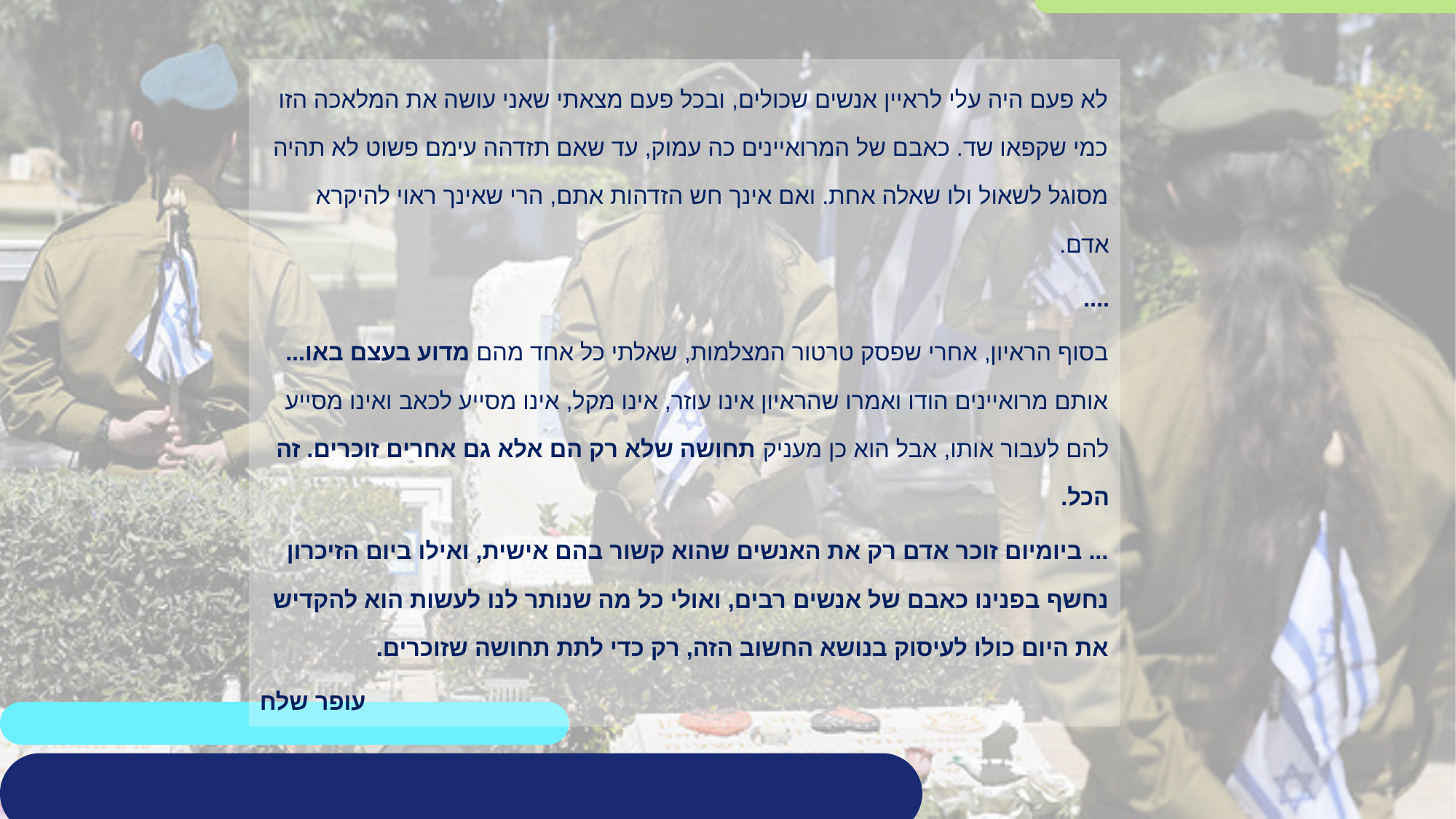

לא פעם היה עלי לראיין אנשים שכולים, ובכל פעם מצאתי שאני עושה את המלאכה הזו כמי שקפאו שד. כאבם של המרואיינים כה עמוק, עד שאם תזדהה עימם פשוט לא תהיה מסוגל לשאול ולו שאלה אחת. ואם אינך חש הזדהות אתם, הרי שאינך ראוי להיקרא אדם.
....
בסוף הראיון, אחרי שפסק טרטור המצלמות, שאלתי כל אחד מהם מדוע בעצם באו... אותם מרואיינים הודו ואמרו שהראיון אינו עוזר, אינו מקל, אינו מסייע לכאב ואינו מסייע להם לעבור אותו, אבל הוא כן מעניק תחושה שלא רק הם אלא גם אחרים זוכרים. זה הכל.
... ביומיום זוכר אדם רק את האנשים שהוא קשור בהם אישית, ואילו ביום הזיכרון נחשף בפנינו כאבם של אנשים רבים, ואולי כל מה שנותר לנו לעשות הוא להקדיש את היום כולו לעיסוק בנושא החשוב הזה, רק כדי לתת תחושה שזוכרים.
עופר שלח